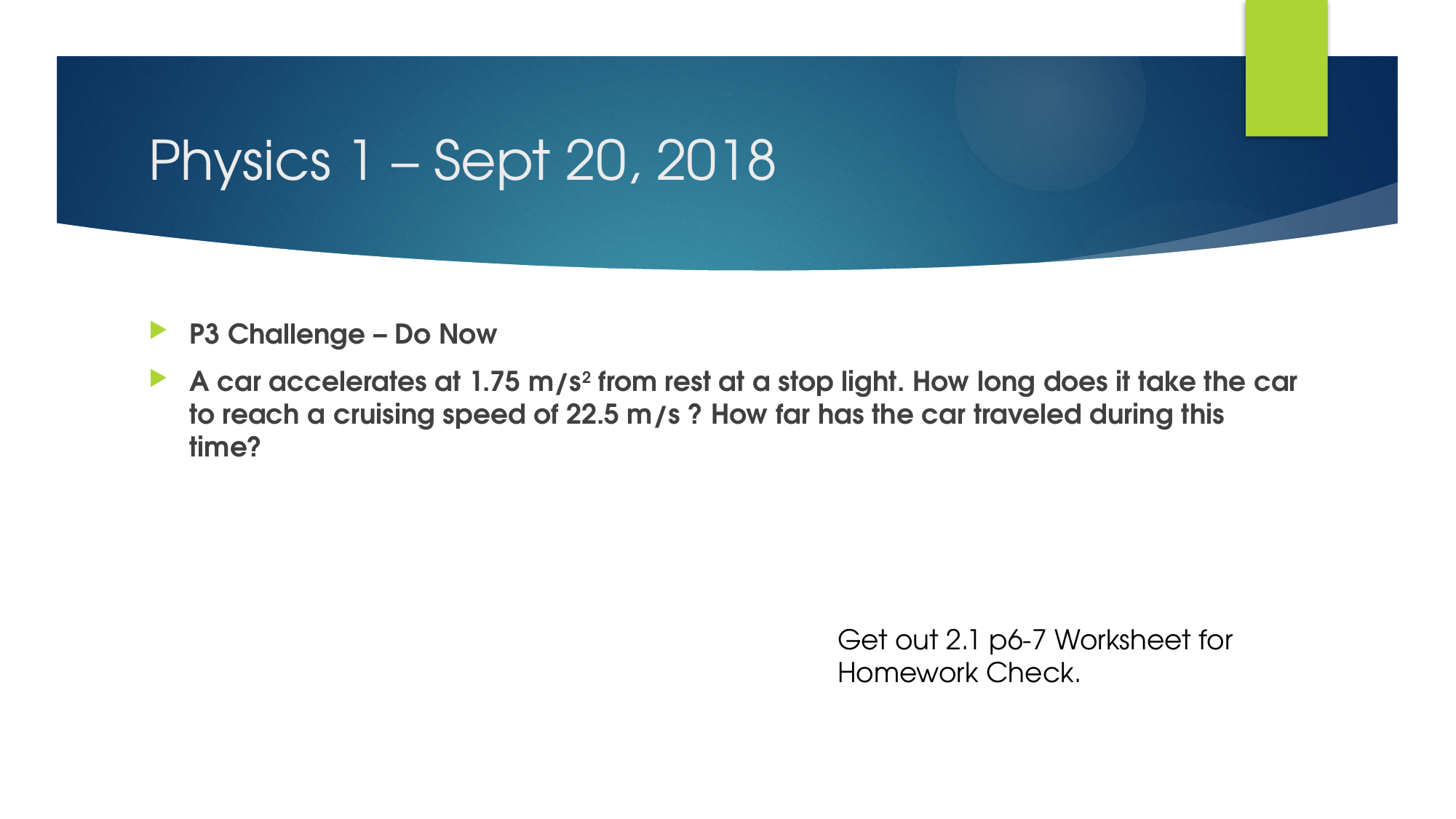

# Physics 1 – Sept 20, 2018
P3 Challenge – Do Now
A car accelerates at 1.75 m/s2 from rest at a stop light. How long does it take the car to reach a cruising speed of 22.5 m/s ? How far has the car traveled during this time?
Get out 2.1 p6-7 Worksheet for Homework Check.